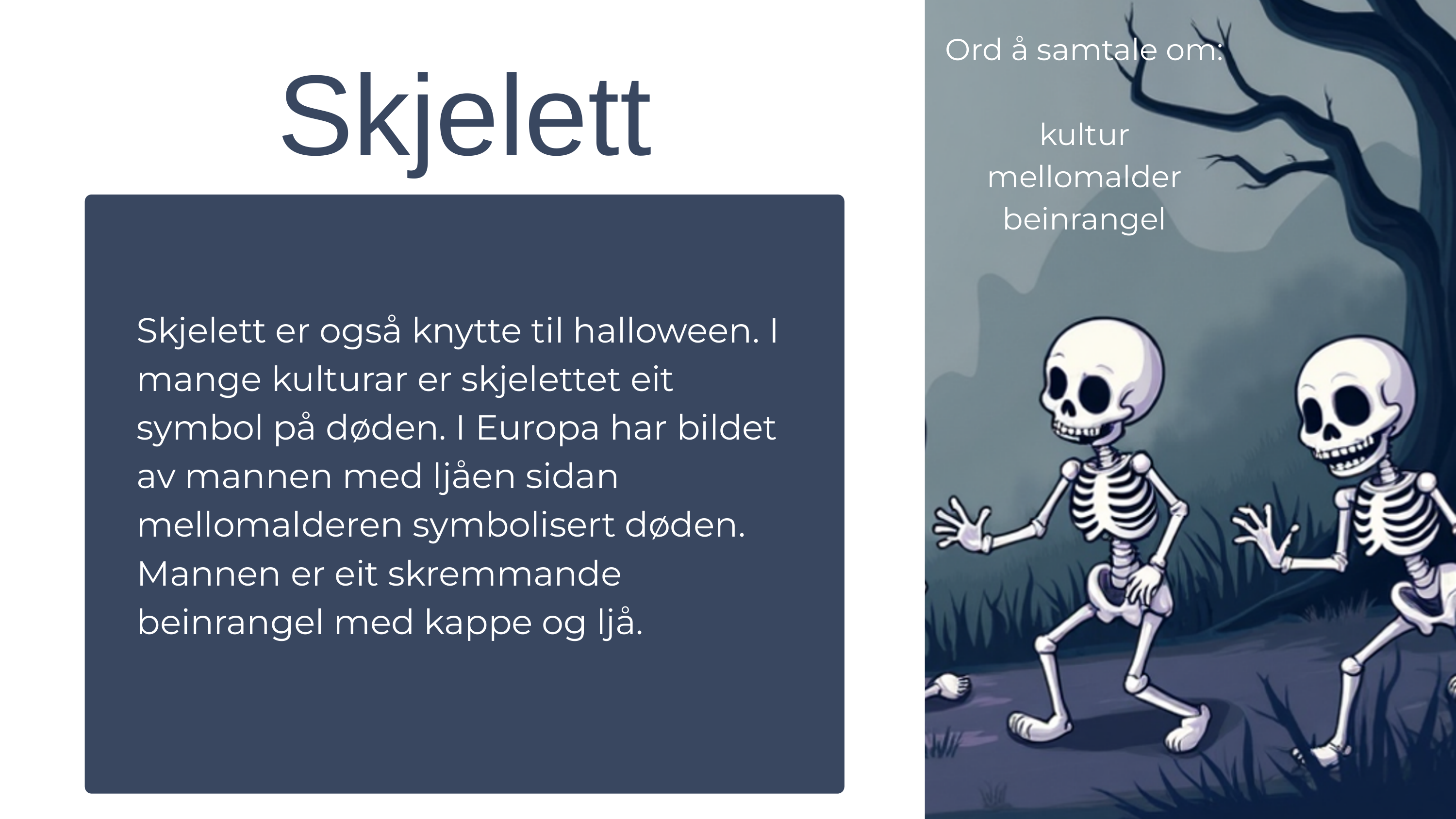

Skjelett
Ord å samtale om:

kultur
mellomalder
beinrangel

Skjelett er også knytte til halloween. I mange kulturar er skjelettet eit symbol på døden. I Europa har bildet av mannen med ljåen sidan mellomalderen symbolisert døden. Mannen er eit skremmande beinrangel med kappe og ljå.